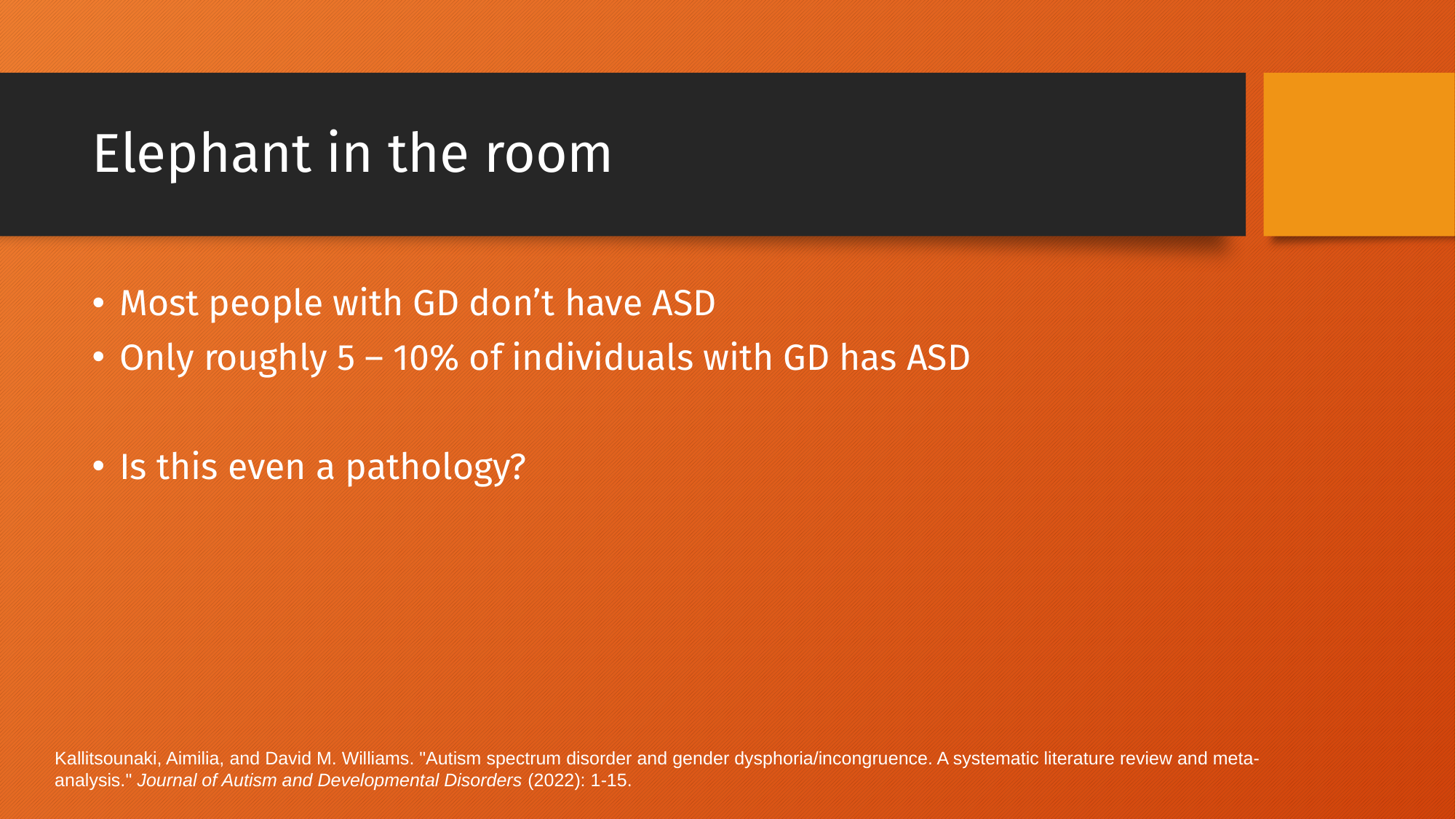

# Elephant in the room
Most people with GD don’t have ASD
Only roughly 5 – 10% of individuals with GD has ASD

Is this even a pathology?

Kallitsounaki, Aimilia, and David M. Williams. "Autism spectrum disorder and gender dysphoria/incongruence. A systematic literature review and meta-analysis." Journal of Autism and Developmental Disorders (2022): 1-15.